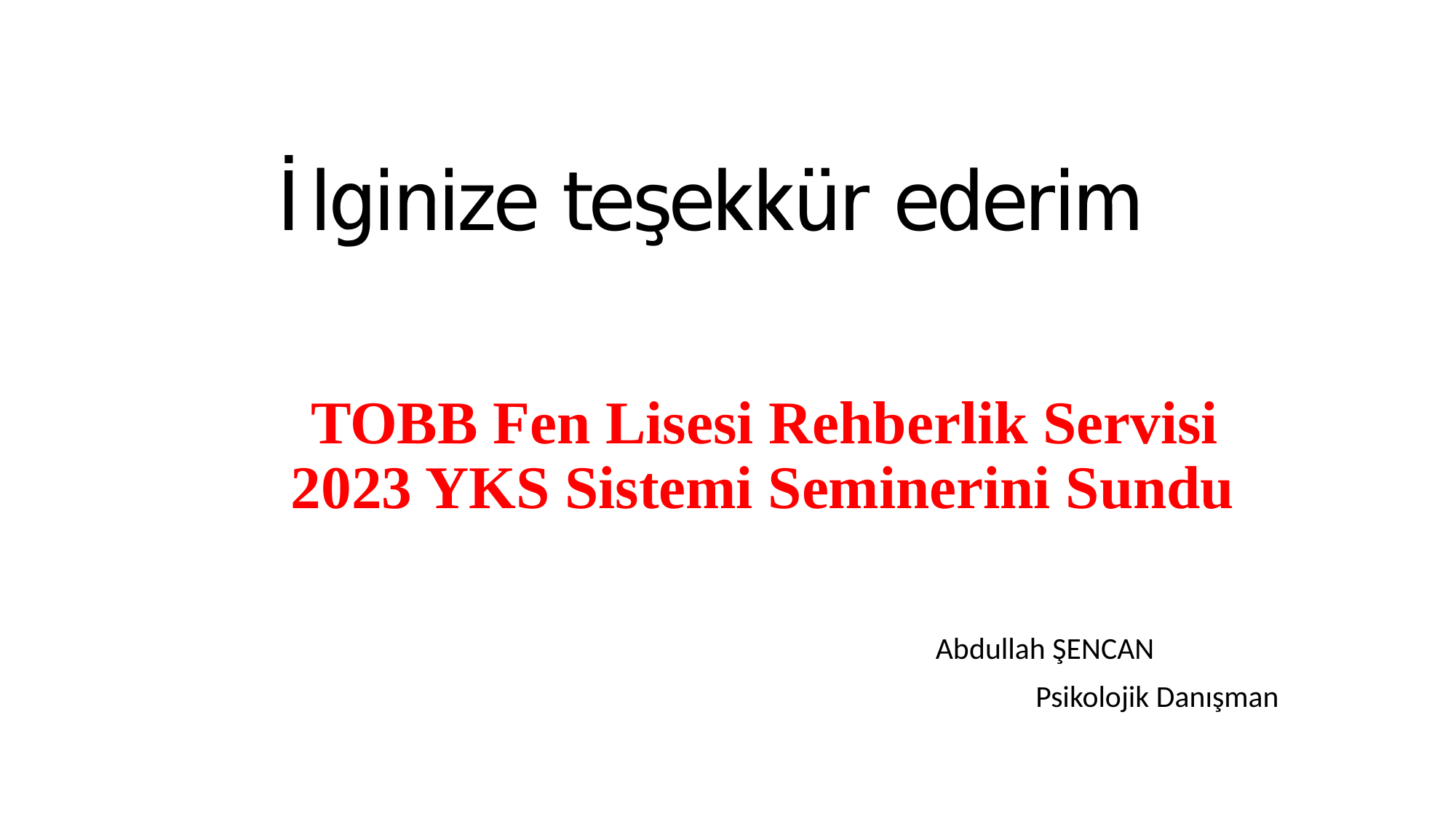

İlginize teşekkür ederim

   TOBB Fen Lisesi Rehberlik Servisi 2023 YKS Sistemi Seminerini Sundu

Abdullah ŞENCAN
      Psikolojik Danışman